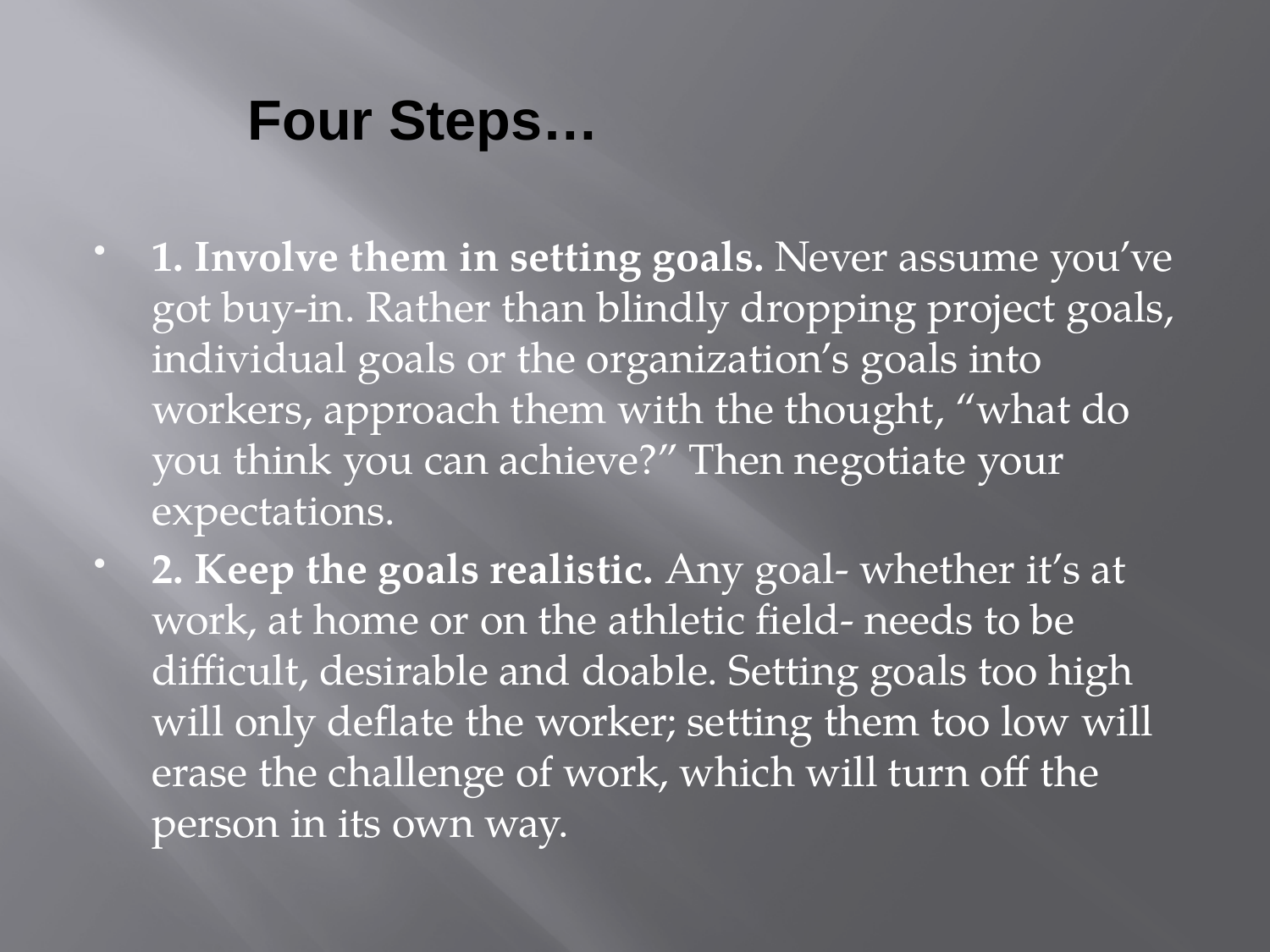

# Four Steps…
1. Involve them in setting goals. Never assume you’ve got buy-in. Rather than blindly dropping project goals, individual goals or the organization’s goals into workers, approach them with the thought, “what do you think you can achieve?” Then negotiate your expectations.
2. Keep the goals realistic. Any goal- whether it’s at work, at home or on the athletic field- needs to be difficult, desirable and doable. Setting goals too high will only deflate the worker; setting them too low will erase the challenge of work, which will turn off the person in its own way.